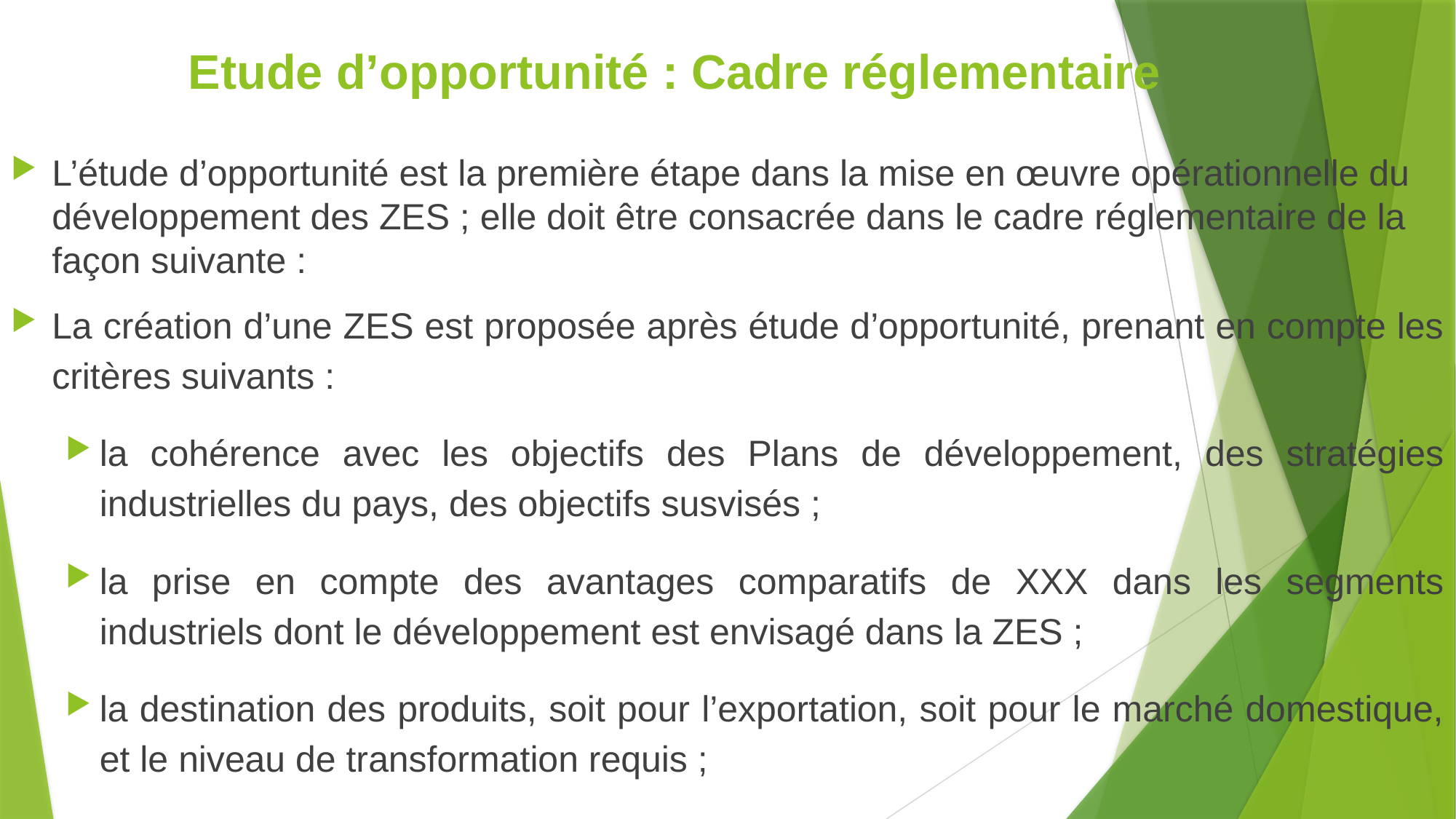

# Etude d’opportunité : Cadre réglementaire
L’étude d’opportunité est la première étape dans la mise en œuvre opérationnelle du développement des ZES ; elle doit être consacrée dans le cadre réglementaire de la façon suivante :
La création d’une ZES est proposée après étude d’opportunité, prenant en compte les critères suivants :
la cohérence avec les objectifs des Plans de développement, des stratégies industrielles du pays, des objectifs susvisés ;
la prise en compte des avantages comparatifs de XXX dans les segments industriels dont le développement est envisagé dans la ZES ;
la destination des produits, soit pour l’exportation, soit pour le marché domestique, et le niveau de transformation requis ;